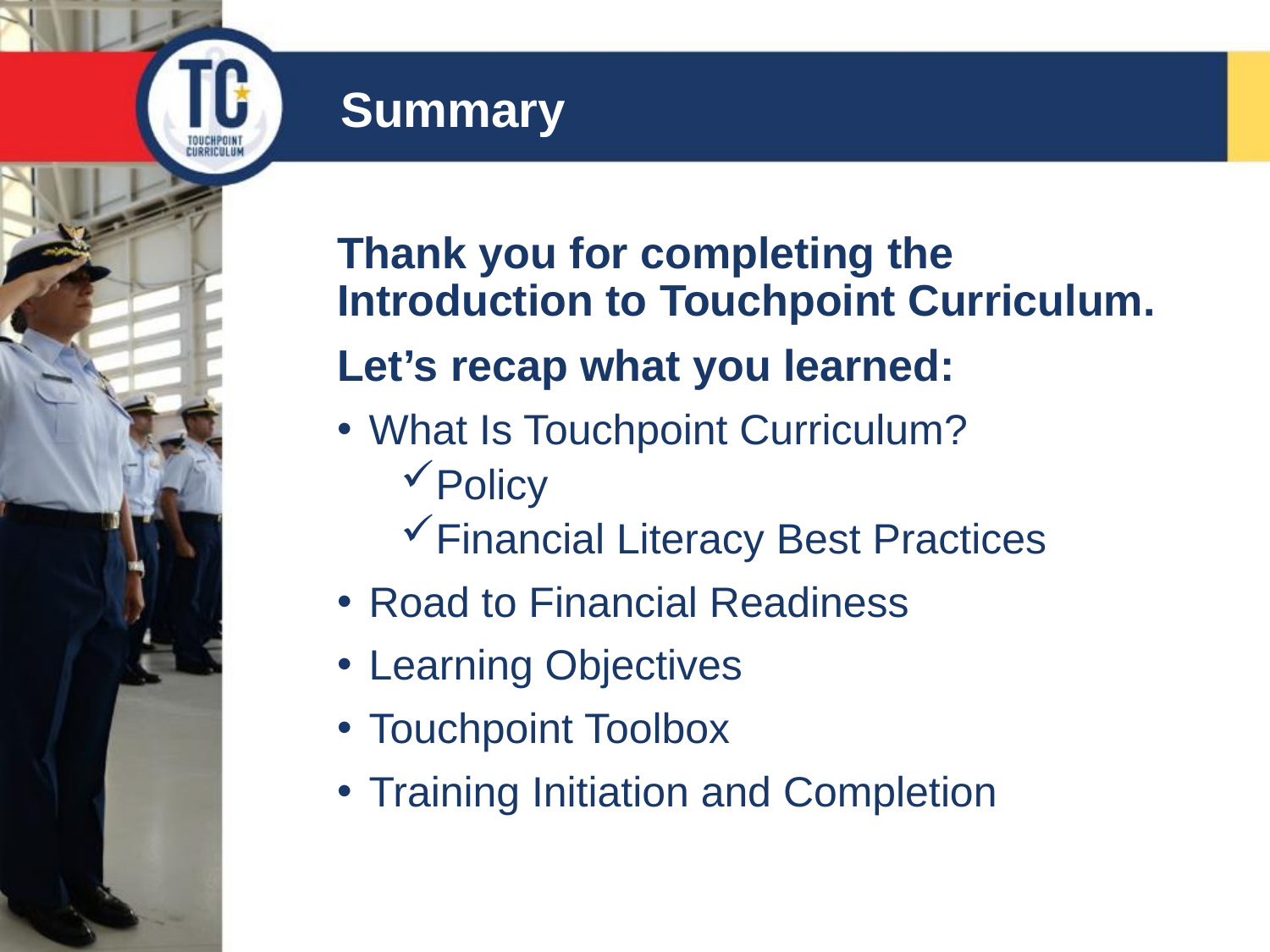

# Summary
Thank you for completing the Introduction to Touchpoint Curriculum.
Let’s recap what you learned:
What Is Touchpoint Curriculum?
Policy
Financial Literacy Best Practices
Road to Financial Readiness
Learning Objectives
Touchpoint Toolbox
Training Initiation and Completion